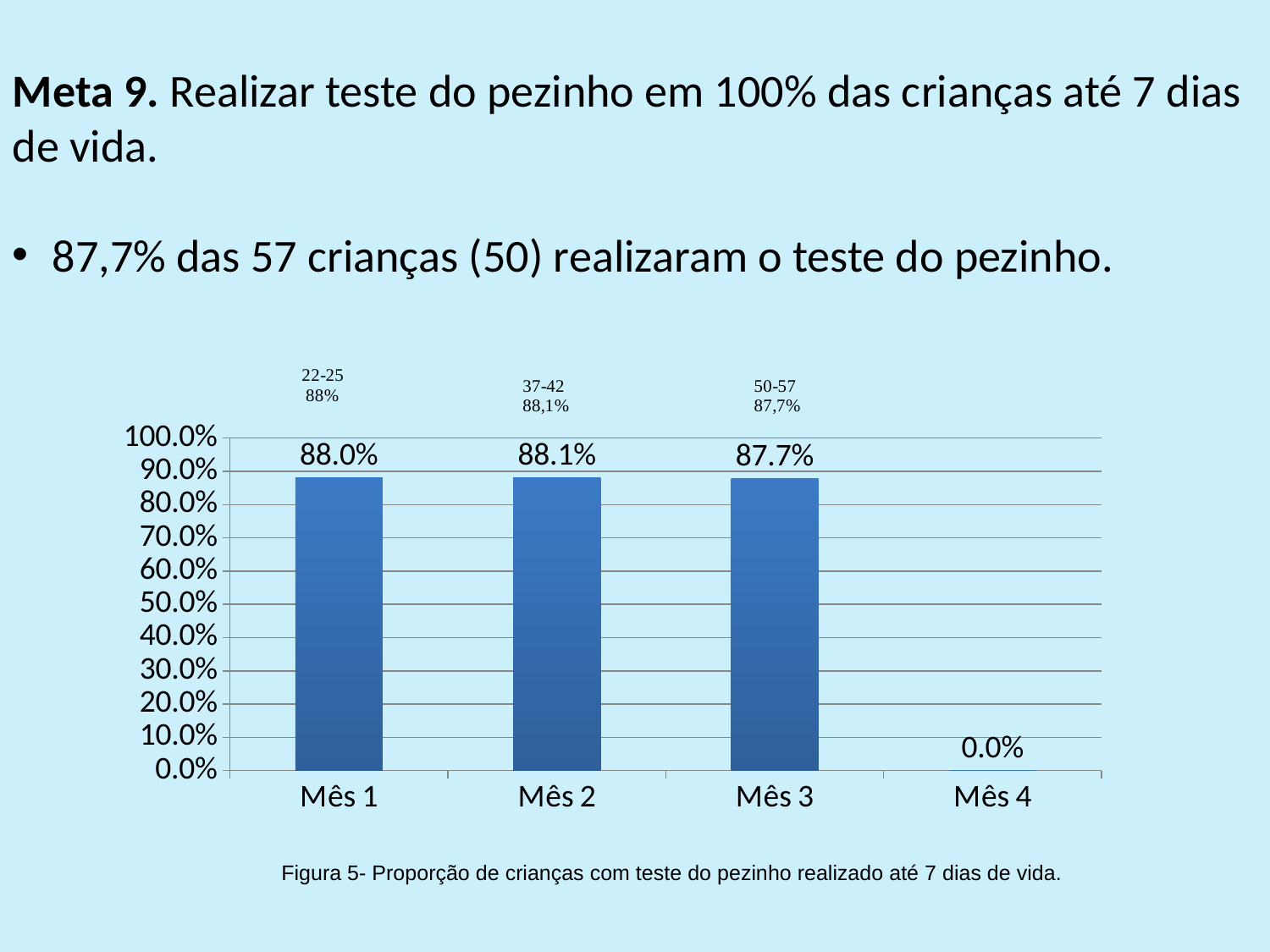

Meta 9. Realizar teste do pezinho em 100% das crianças até 7 dias de vida.

87,7% das 57 crianças (50) realizaram o teste do pezinho.

### Chart

| Category | Proporção de crianças com teste do pezinho realizado até 7 dias de vida |
|---|---|
| Mês 1 | 0.88 |
| Mês 2 | 0.8809523809523806 |
| Mês 3 | 0.8771929824561402 |
| Mês 4 | 0.0 |
Figura 5- Proporção de crianças com teste do pezinho realizado até 7 dias de vida.